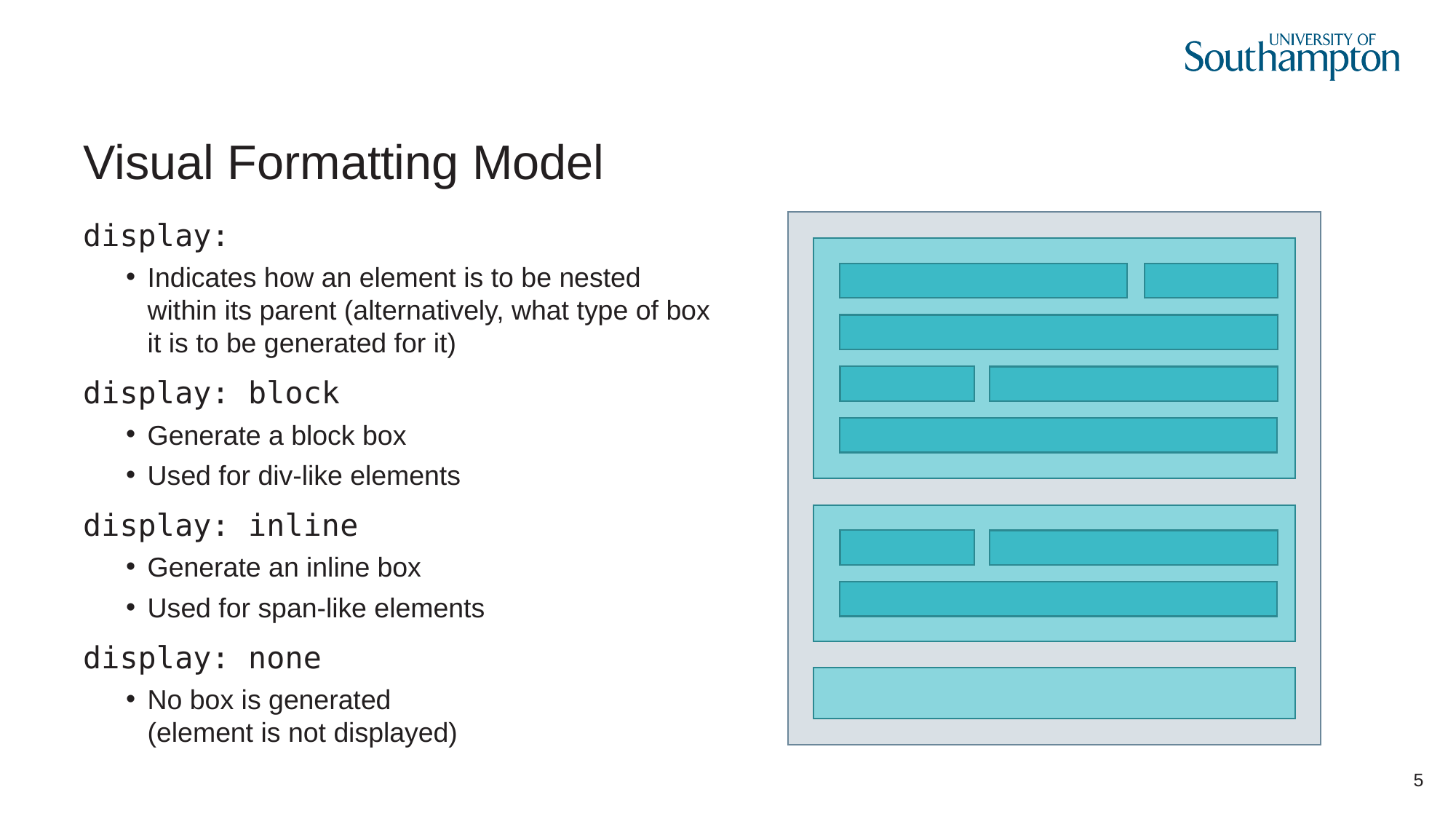

# Visual Formatting Model
display:
Indicates how an element is to be nested within its parent (alternatively, what type of box it is to be generated for it)
display: block
Generate a block box
Used for div-like elements
display: inline
Generate an inline box
Used for span-like elements
display: none
No box is generated
(element is not displayed)